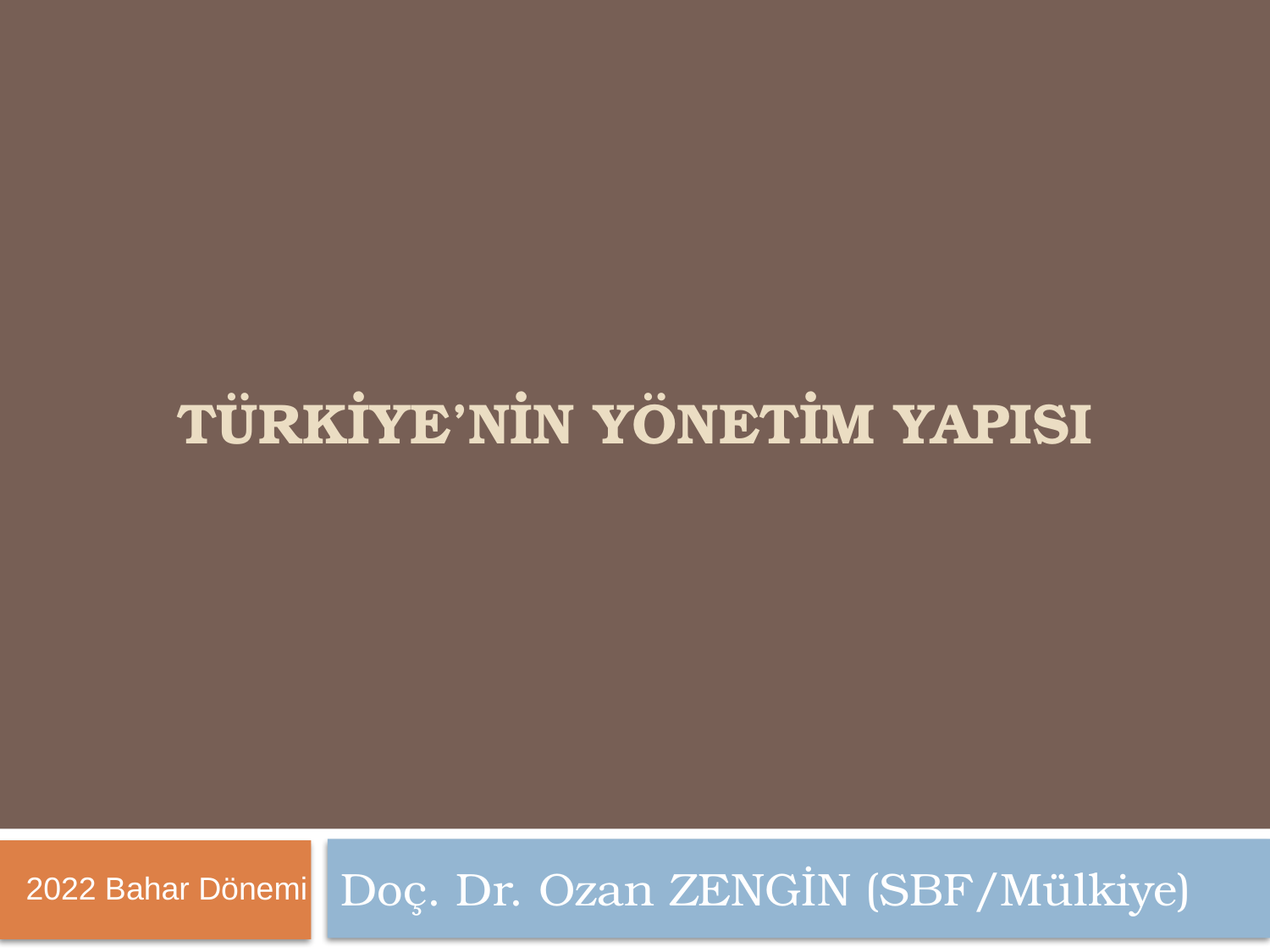

# TÜRKİYE’NİN YÖNETİM YAPISI
Doç. Dr. Ozan ZENGİN (SBF/Mülkiye)
2022 Bahar Dönemi